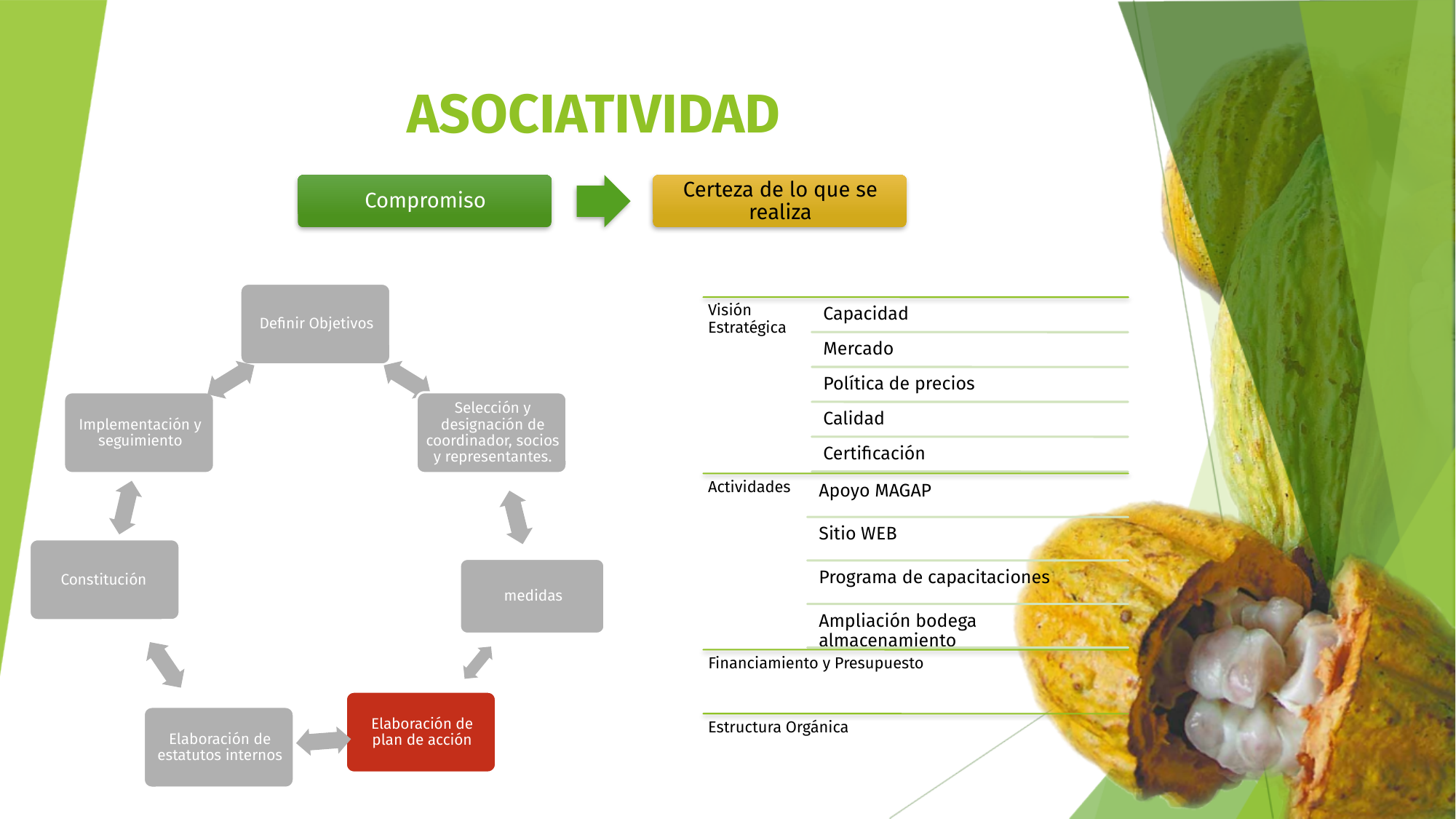

# ASOCIATIVIDAD
Compromiso

Certeza de lo que se realiza
Definir Objetivos

Selección y designación de coordinador, socios y representantes.

medidas

Elaboración de plan de acción

Elaboración de estatutos internos

Constitución

Implementación y seguimiento

Visión Estratégica
Capacidad
Mercado
Política de precios
Calidad
Certificación
Actividades
Apoyo MAGAP
Sitio WEB
Programa de capacitaciones
Ampliación bodega  almacenamiento
Financiamiento y Presupuesto
Estructura Orgánica